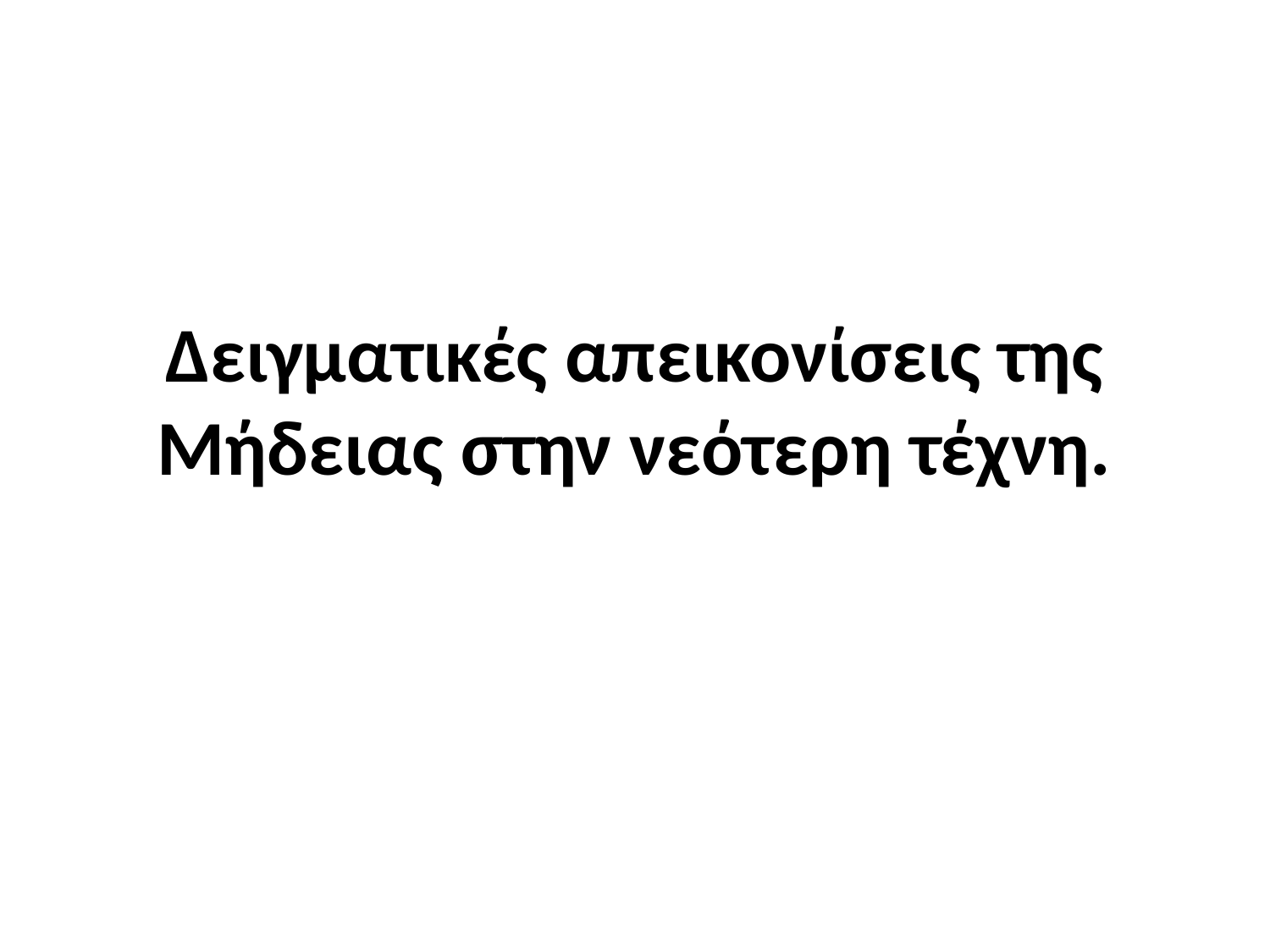

# Δειγματικές απεικονίσεις της Μήδειας στην νεότερη τέχνη.